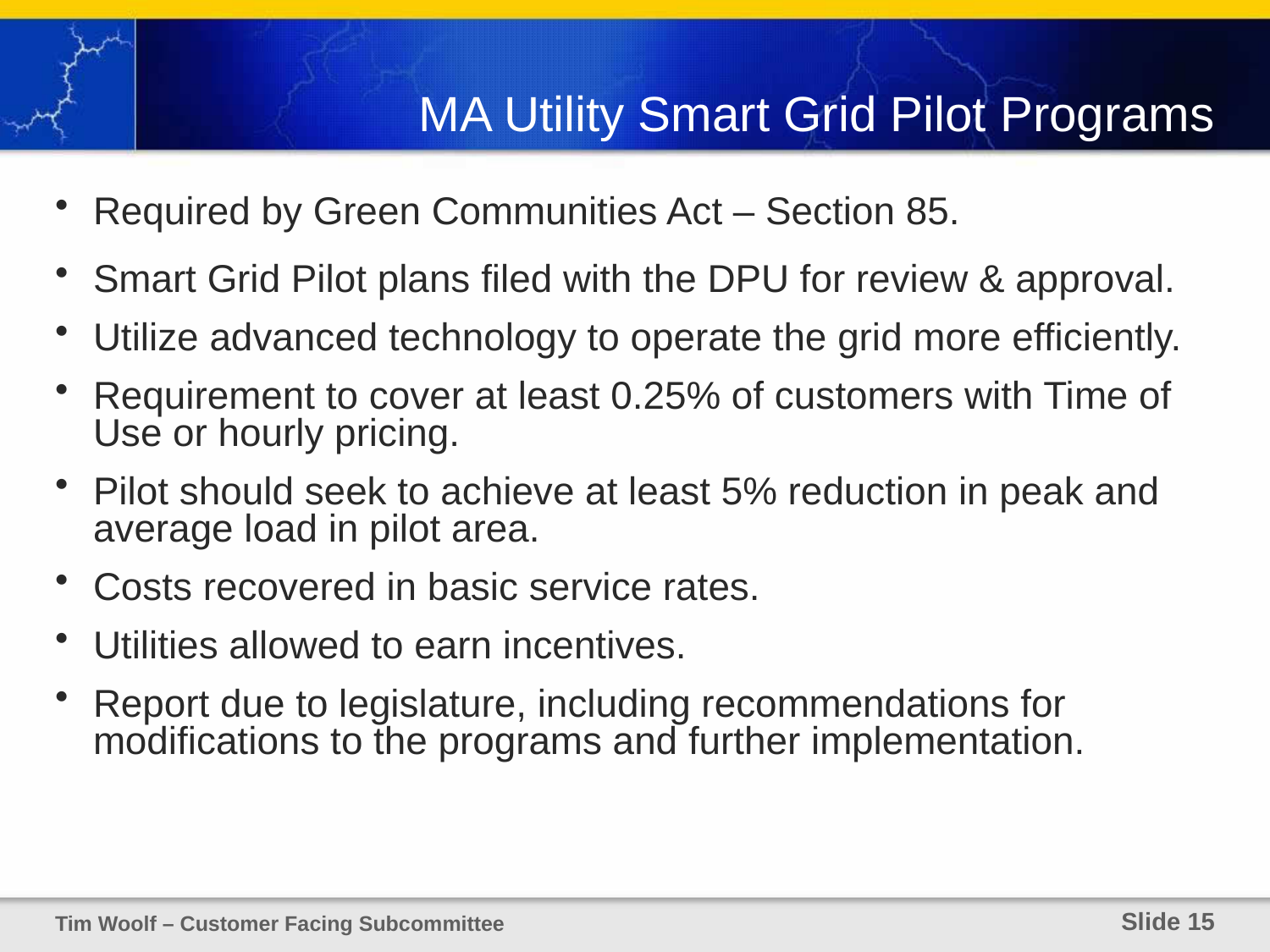

# MA Utility Smart Grid Pilot Programs
Required by Green Communities Act – Section 85.
Smart Grid Pilot plans filed with the DPU for review & approval.
Utilize advanced technology to operate the grid more efficiently.
Requirement to cover at least 0.25% of customers with Time of Use or hourly pricing.
Pilot should seek to achieve at least 5% reduction in peak and average load in pilot area.
Costs recovered in basic service rates.
Utilities allowed to earn incentives.
Report due to legislature, including recommendations for modifications to the programs and further implementation.
Tim Woolf – Customer Facing Subcommittee
  Slide 15